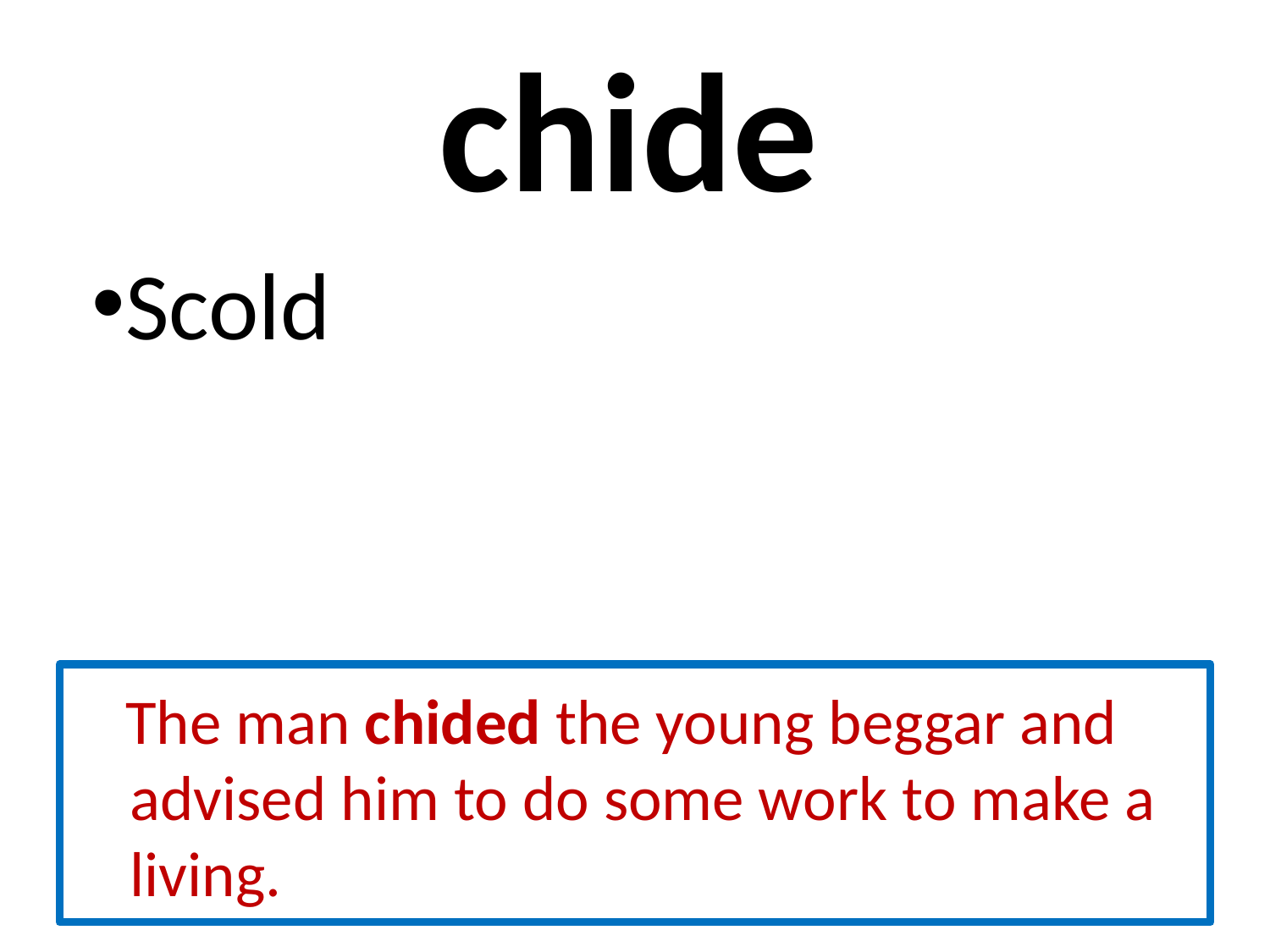

# chide
Scold

   The man chided the young beggar and advised him to do some work to make a living.